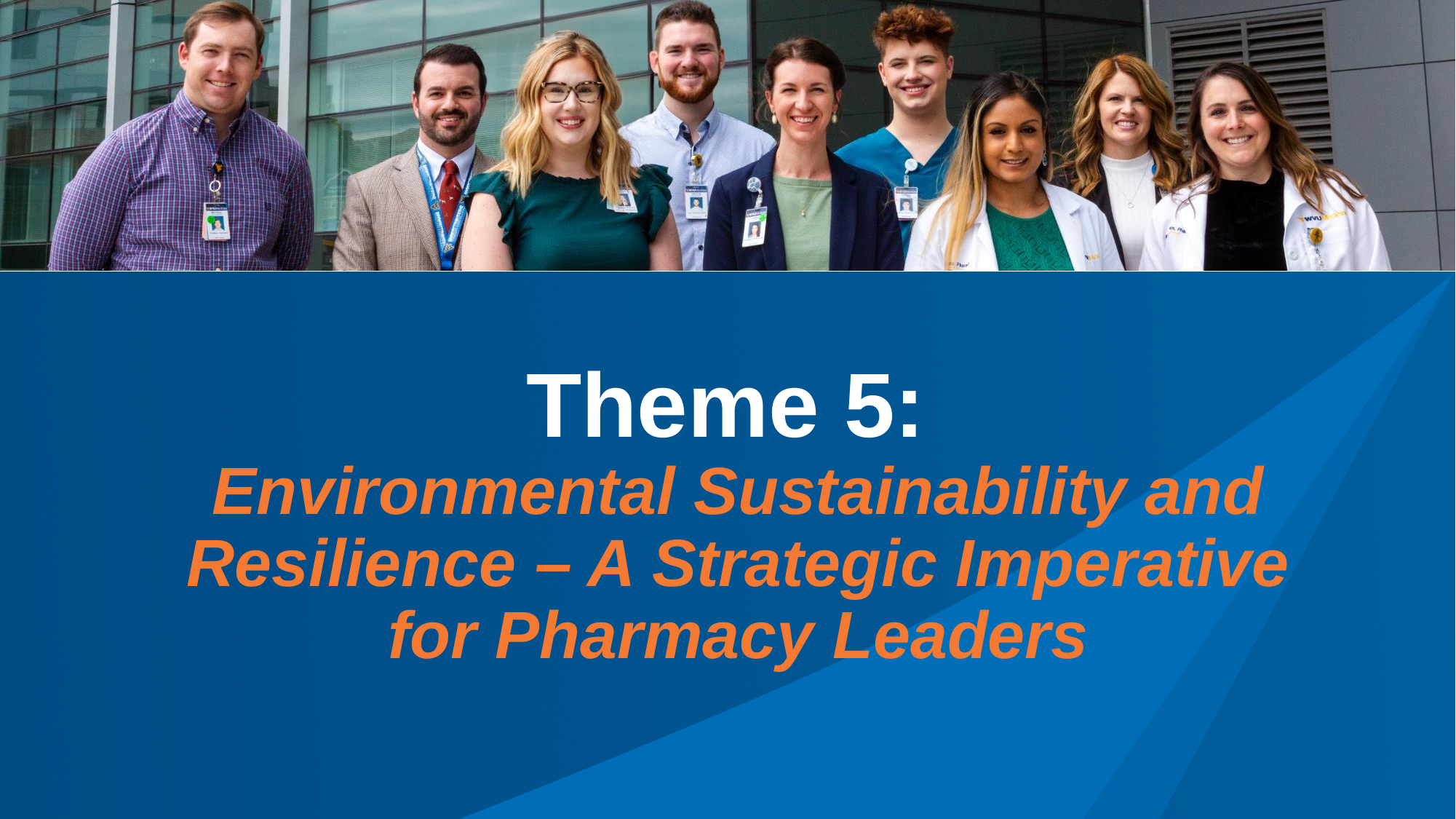

# Theme 5: Environmental Sustainability and Resilience – A Strategic Imperative for Pharmacy Leaders